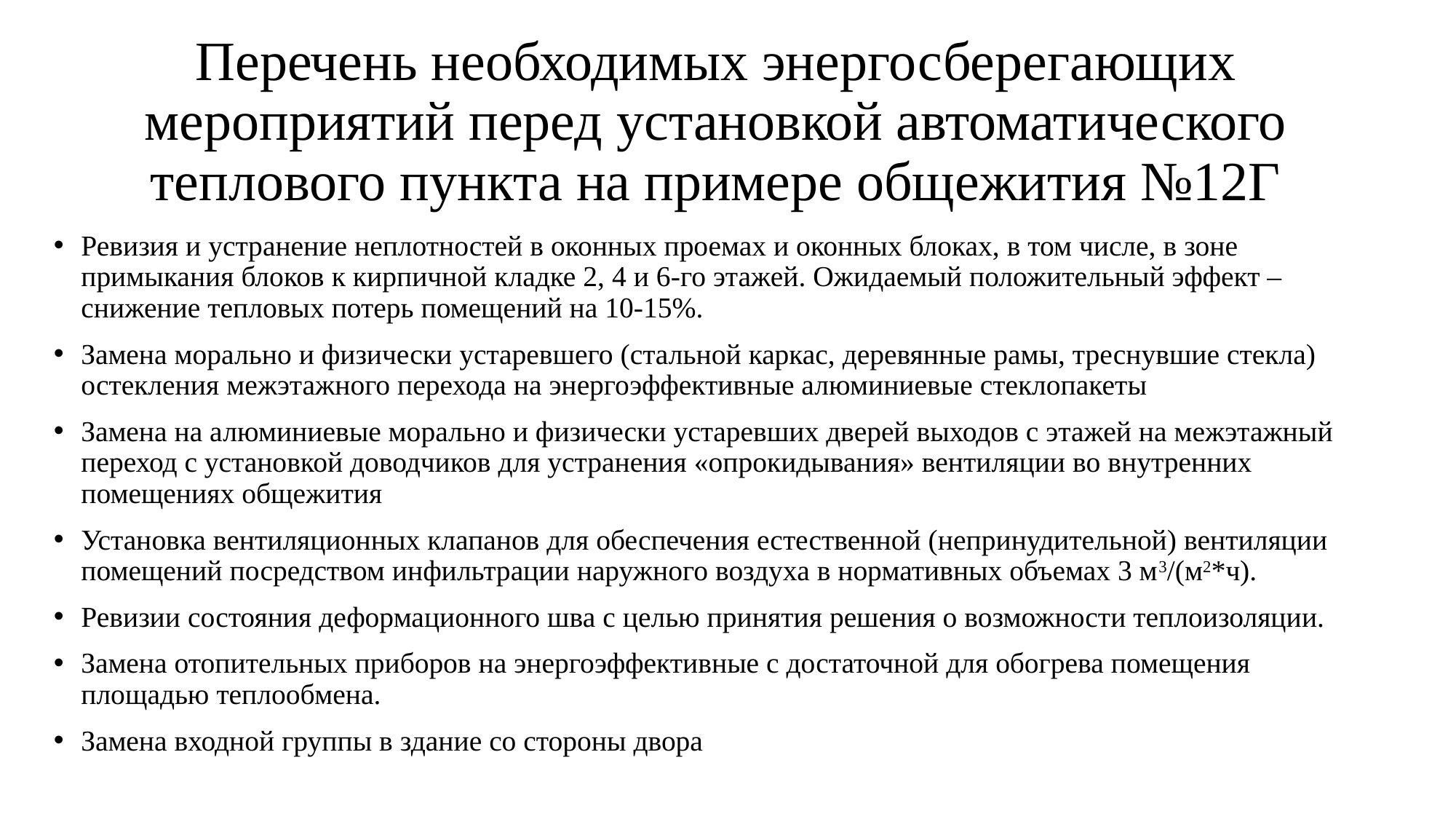

# Перечень необходимых энергосберегающих мероприятий перед установкой автоматического теплового пункта на примере общежития №12Г
Ревизия и устранение неплотностей в оконных проемах и оконных блоках, в том числе, в зоне примыкания блоков к кирпичной кладке 2, 4 и 6-го этажей. Ожидаемый положительный эффект – снижение тепловых потерь помещений на 10-15%.
Замена морально и физически устаревшего (стальной каркас, деревянные рамы, треснувшие стекла) остекления межэтажного перехода на энергоэффективные алюминиевые стеклопакеты
Замена на алюминиевые морально и физически устаревших дверей выходов с этажей на межэтажный переход с установкой доводчиков для устранения «опрокидывания» вентиляции во внутренних помещениях общежития
Установка вентиляционных клапанов для обеспечения естественной (непринудительной) вентиляции помещений посредством инфильтрации наружного воздуха в нормативных объемах 3 м3/(м2*ч).
Ревизии состояния деформационного шва с целью принятия решения о возможности теплоизоляции.
Замена отопительных приборов на энергоэффективные с достаточной для обогрева помещения площадью теплообмена.
Замена входной группы в здание со стороны двора